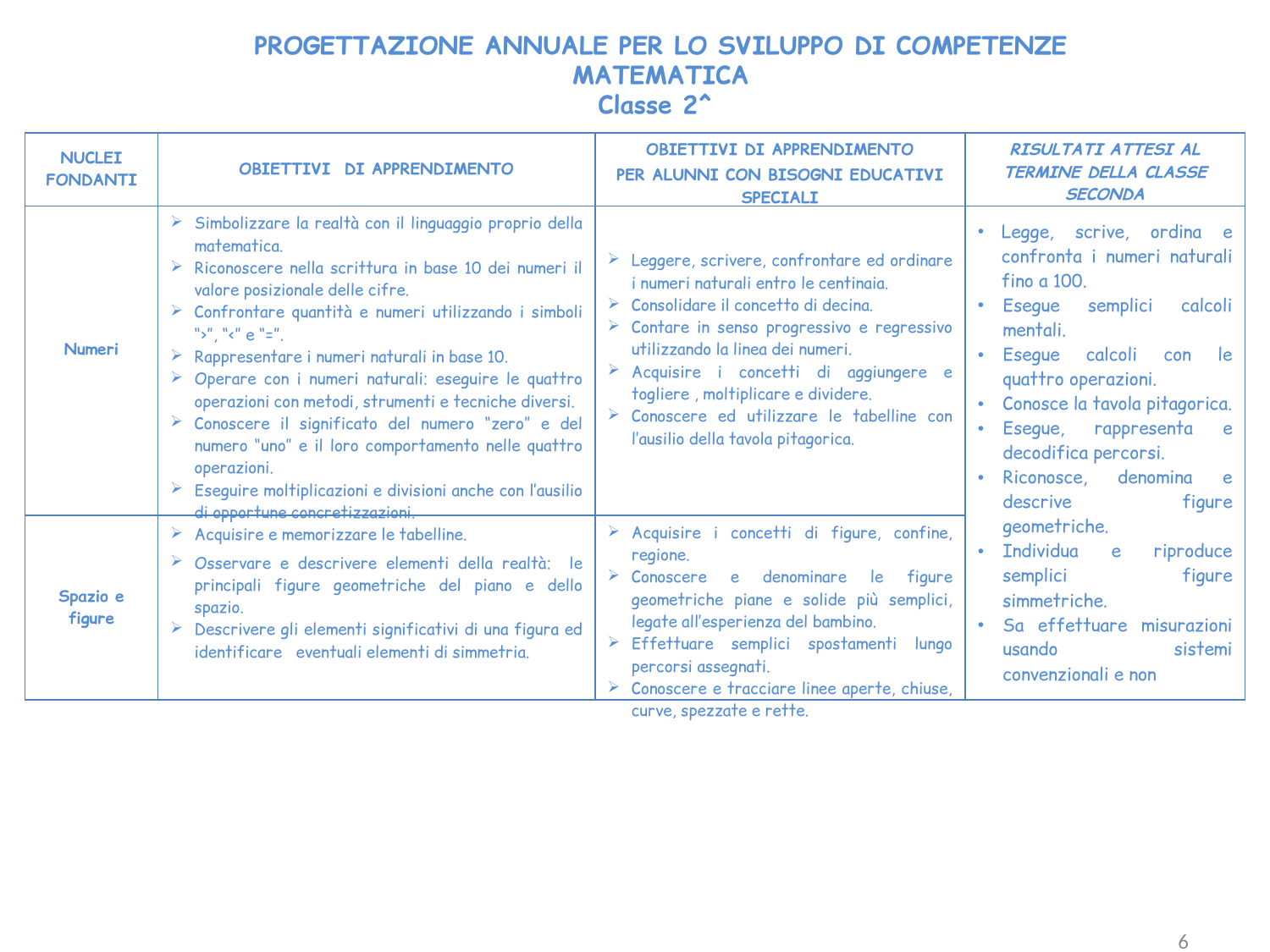

PROGETTAZIONE ANNUALE PER LO SVILUPPO DI COMPETENZE
MATEMATICA
Classe 2^
| NUCLEI FONDANTI | OBIETTIVI DI APPRENDIMENTO | OBIETTIVI DI APPRENDIMENTO PER ALUNNI CON BISOGNI EDUCATIVI SPECIALI | RISULTATI ATTESI AL TERMINE DELLA CLASSE SECONDA |
| --- | --- | --- | --- |
| Numeri | Simbolizzare la realtà con il linguaggio proprio della matematica. Riconoscere nella scrittura in base 10 dei numeri il valore posizionale delle cifre. Confrontare quantità e numeri utilizzando i simboli “>”, “<” e “=”. Rappresentare i numeri naturali in base 10. Operare con i numeri naturali: eseguire le quattro operazioni con metodi, strumenti e tecniche diversi. Conoscere il significato del numero “zero” e del numero “uno” e il loro comportamento nelle quattro operazioni. Eseguire moltiplicazioni e divisioni anche con l’ausilio di opportune concretizzazioni. Acquisire e memorizzare le tabelline. | Leggere, scrivere, confrontare ed ordinare i numeri naturali entro le centinaia. Consolidare il concetto di decina. Contare in senso progressivo e regressivo utilizzando la linea dei numeri. Acquisire i concetti di aggiungere e togliere , moltiplicare e dividere. Conoscere ed utilizzare le tabelline con l’ausilio della tavola pitagorica. | Legge, scrive, ordina e confronta i numeri naturali fino a 100. Esegue semplici calcoli mentali. Esegue calcoli con le quattro operazioni. Conosce la tavola pitagorica. Esegue, rappresenta e decodifica percorsi. Riconosce, denomina e descrive figure geometriche. Individua e riproduce semplici figure simmetriche. Sa effettuare misurazioni usando sistemi convenzionali e non |
| Spazio e figure | Osservare e descrivere elementi della realtà: le principali figure geometriche del piano e dello spazio. Descrivere gli elementi significativi di una figura ed identificare eventuali elementi di simmetria. | Acquisire i concetti di figure, confine, regione. Conoscere e denominare le figure geometriche piane e solide più semplici, legate all’esperienza del bambino. Effettuare semplici spostamenti lungo percorsi assegnati. Conoscere e tracciare linee aperte, chiuse, curve, spezzate e rette. |  |
6